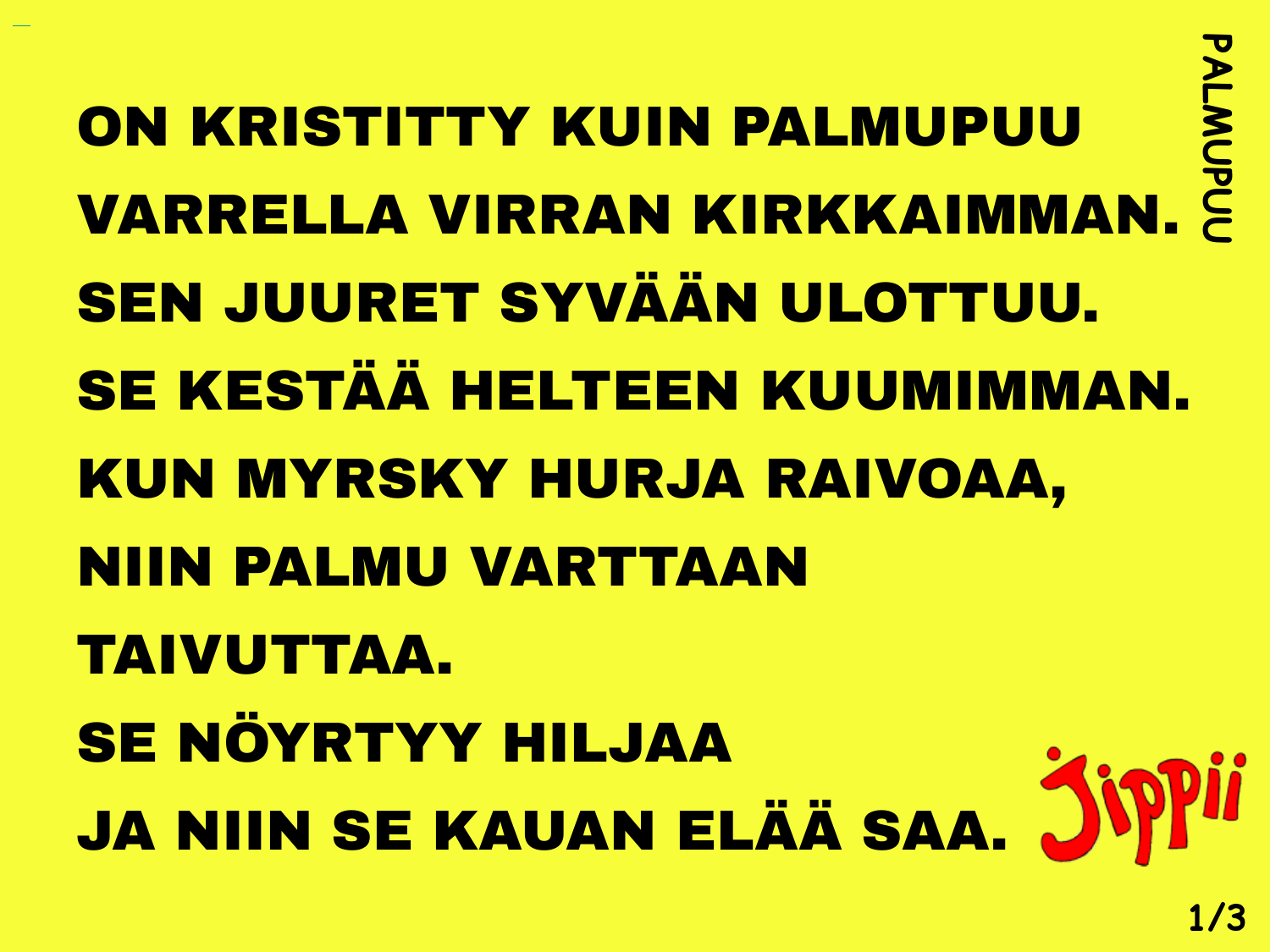

ON KRISTITTY KUIN PALMUPUU
VARRELLA VIRRAN KIRKKAIMMAN.
SEN JUURET SYVÄÄN ULOTTUU.
SE KESTÄÄ HELTEEN KUUMIMMAN.
KUN MYRSKY HURJA RAIVOAA,
NIIN PALMU VARTTAAN TAIVUTTAA.
SE NÖYRTYY HILJAA
JA NIIN SE KAUAN ELÄÄ SAA.

PALMUPUU
1/3